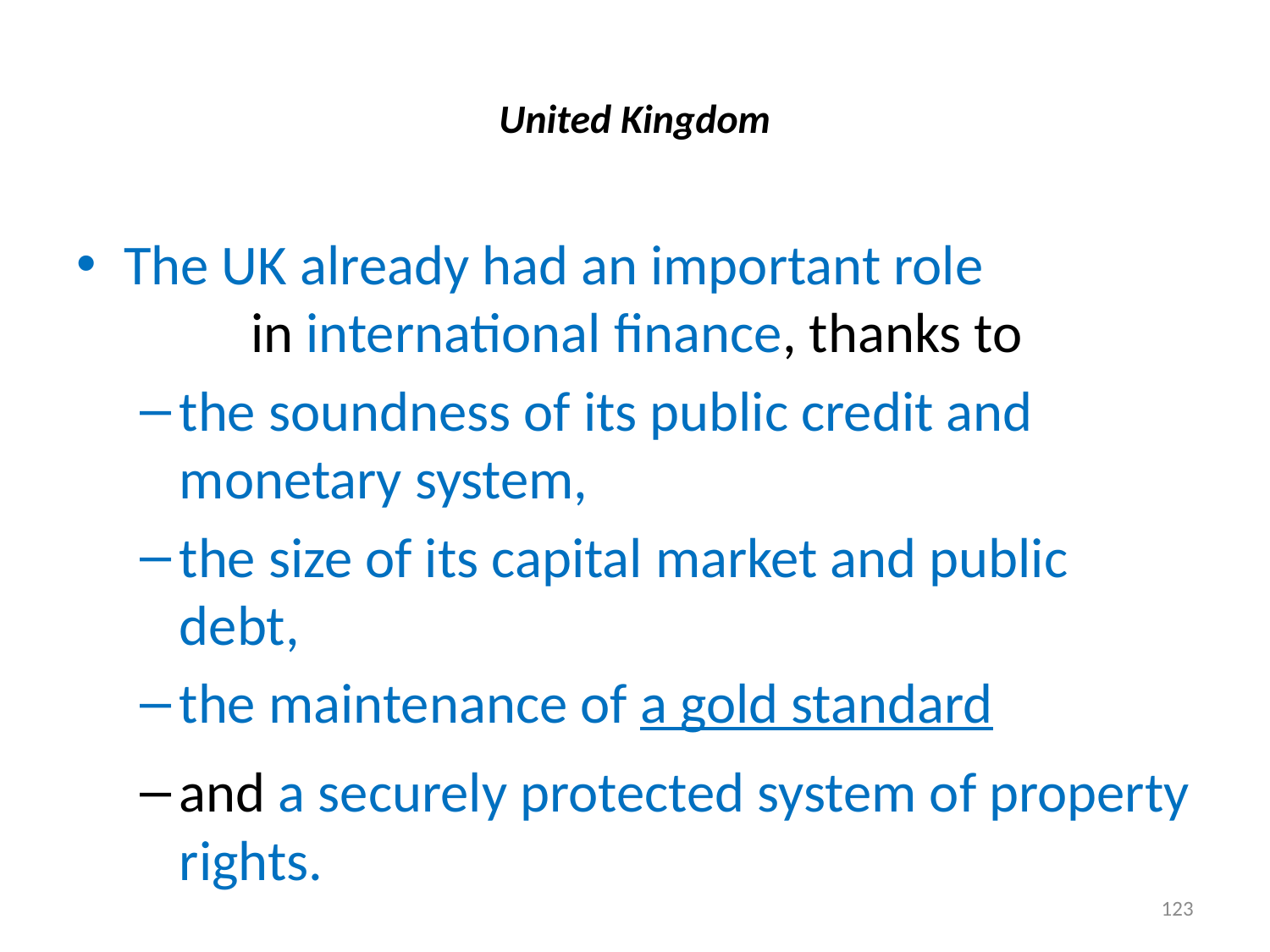

# United Kingdom
The UK already had an important role                           in international finance, thanks to
the soundness of its public credit and monetary system,
the size of its capital market and public debt,
the maintenance of a gold standard
and a securely protected system of property rights.

123